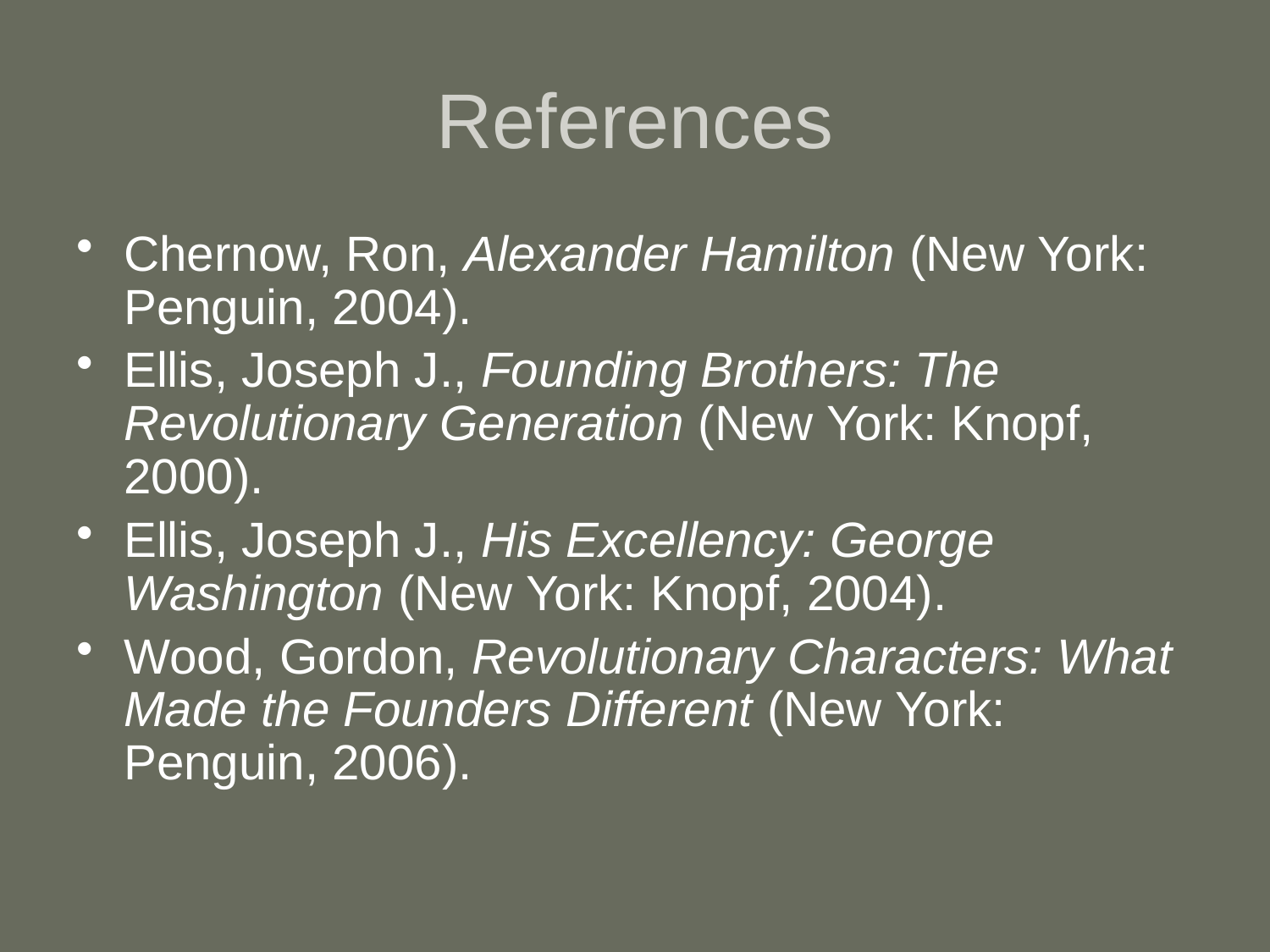

# References
Chernow, Ron, Alexander Hamilton (New York: Penguin, 2004).
Ellis, Joseph J., Founding Brothers: The Revolutionary Generation (New York: Knopf, 2000).
Ellis, Joseph J., His Excellency: George Washington (New York: Knopf, 2004).
Wood, Gordon, Revolutionary Characters: What Made the Founders Different (New York: Penguin, 2006).